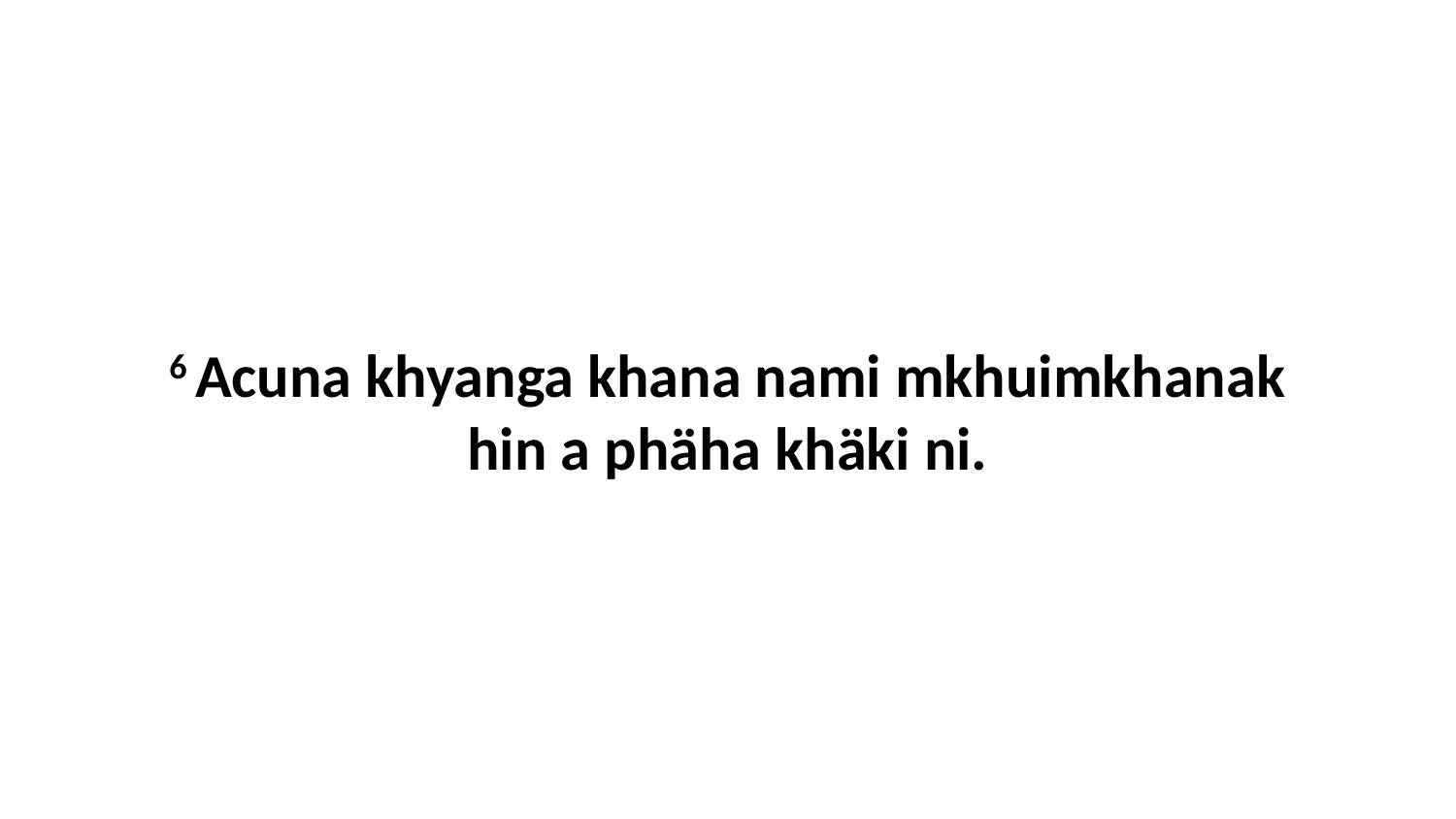

6 Acuna khyanga khana nami mkhuimkhanak hin a phäha khäki ni.